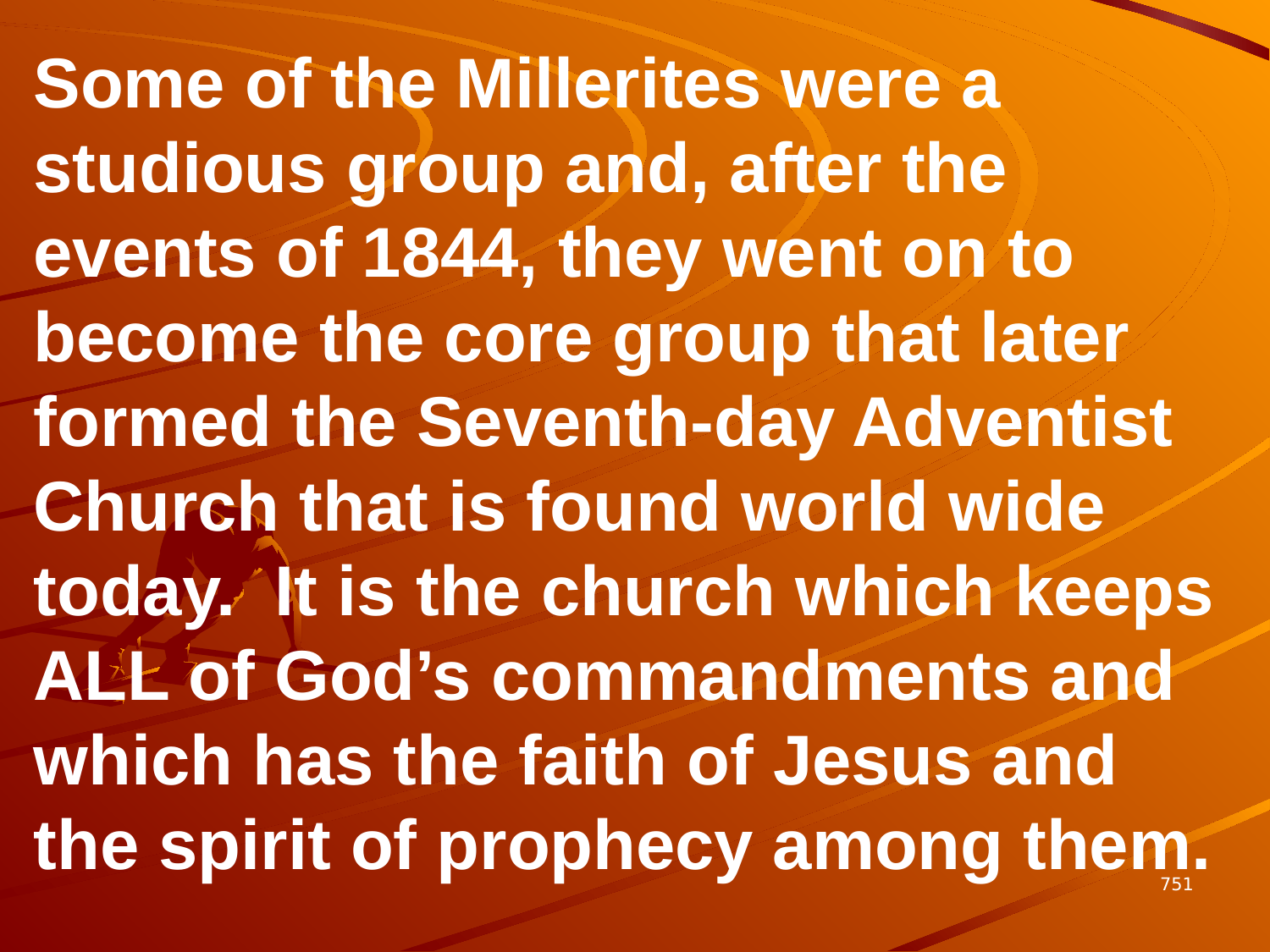

Some of the Millerites were a studious group and, after the events of 1844, they went on to become the core group that later formed the Seventh-day Adventist Church that is found world wide today.  It is the church which keeps ALL of God’s commandments and which has the faith of Jesus and the spirit of prophecy among them.
751